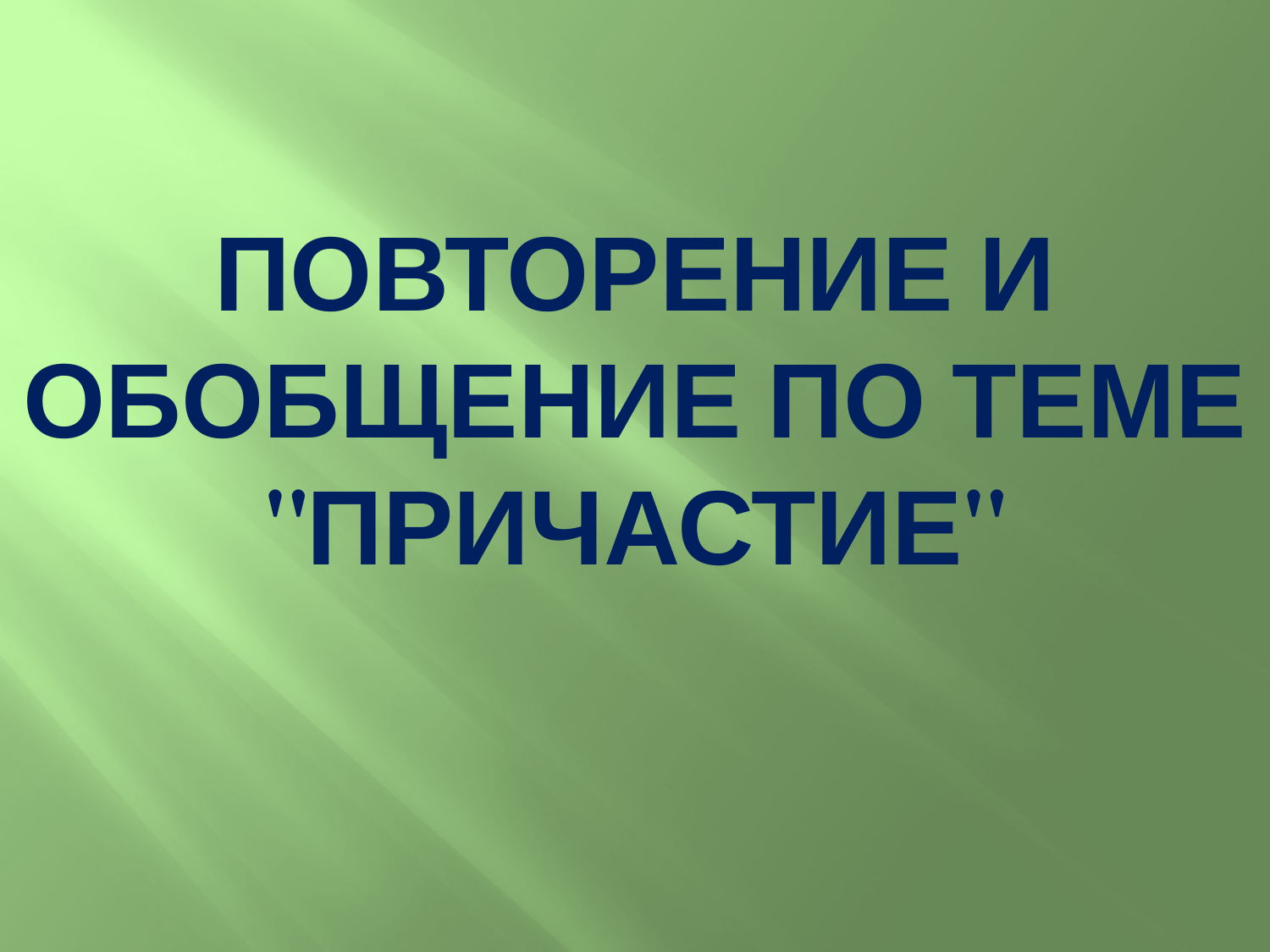

# Повторение и обобщение по теме "Причастие"